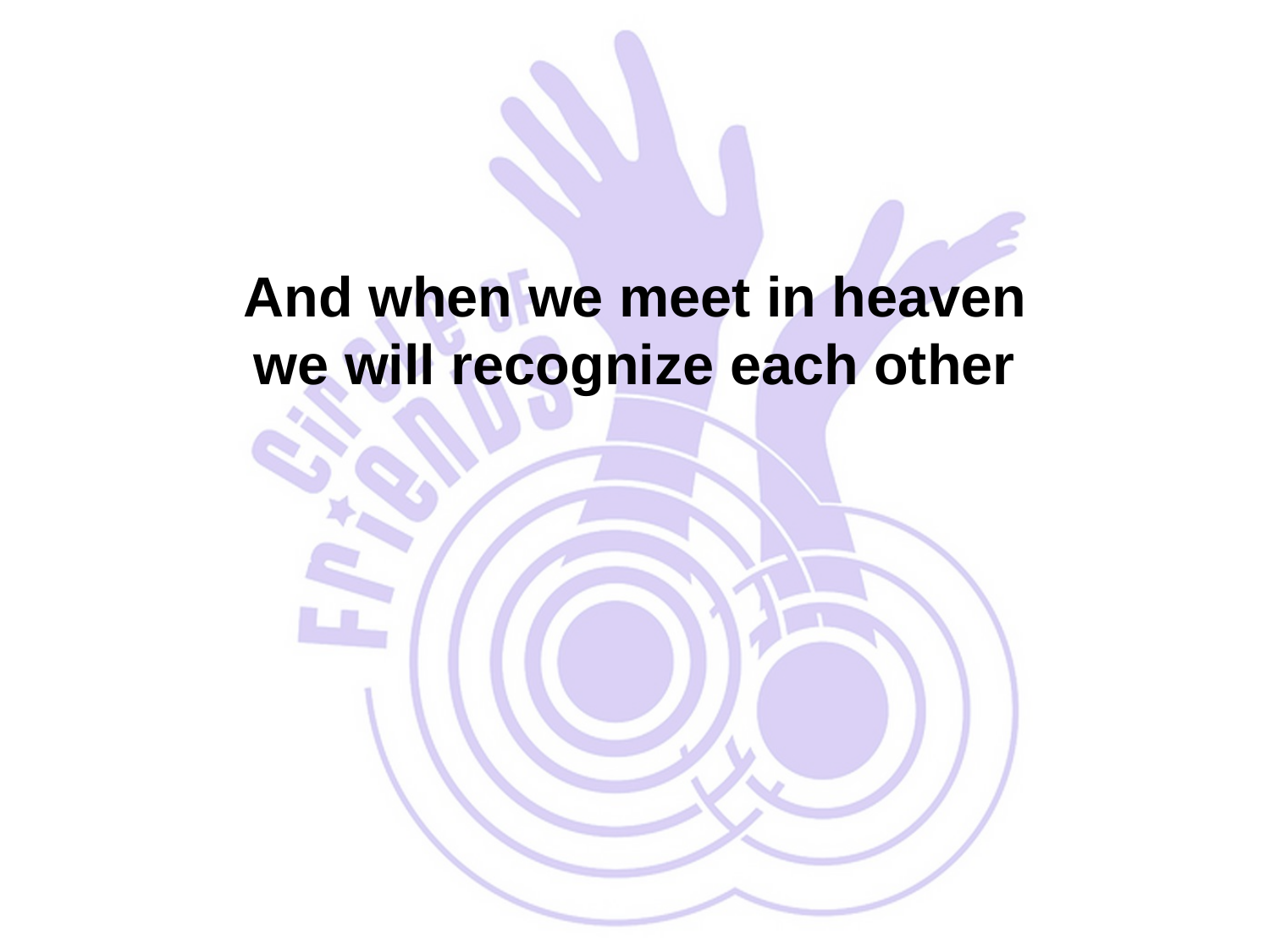

And when we meet in heaven we will recognize each other